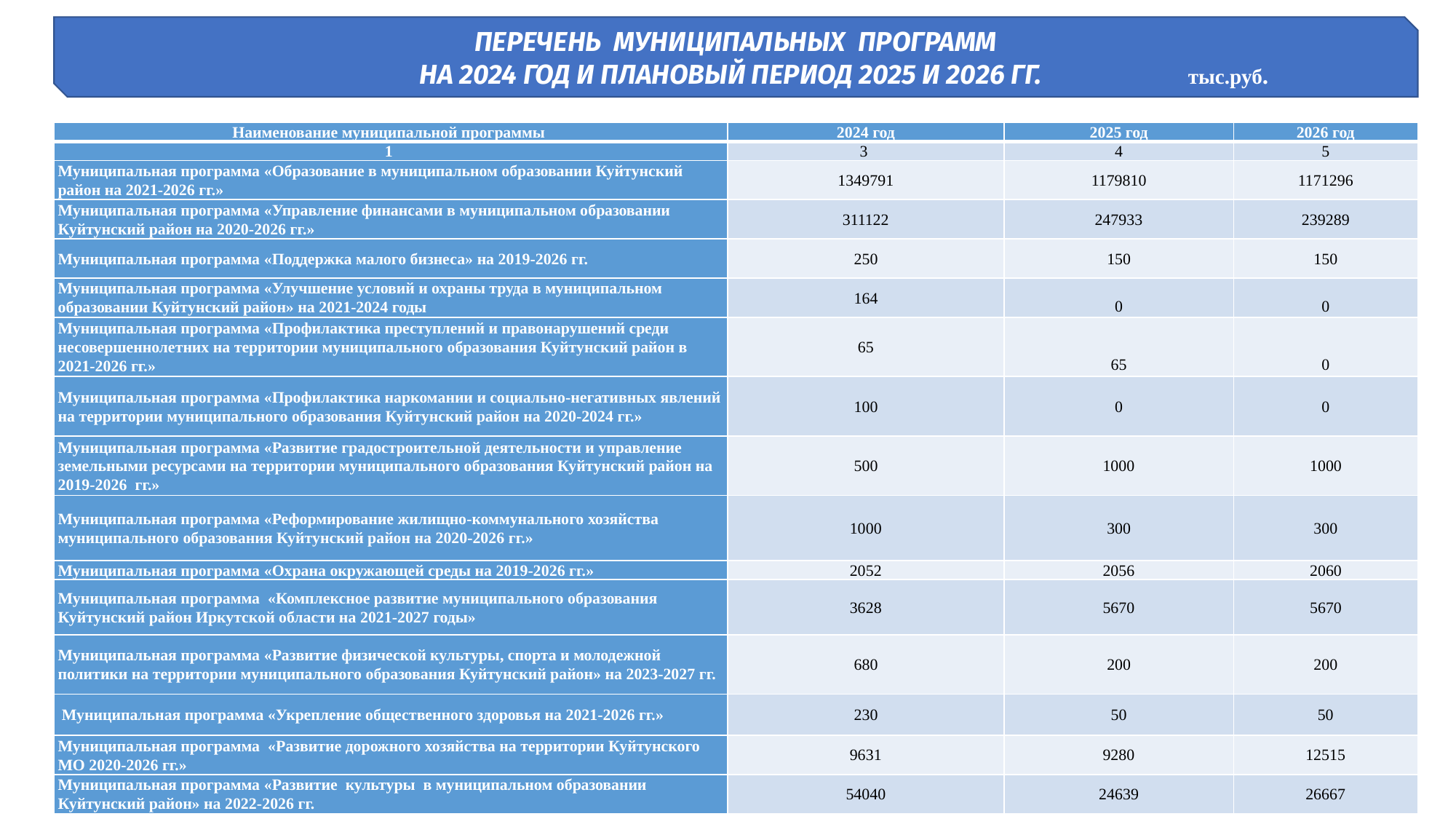

ПЕРЕЧЕНЬ  муниципальных  программ
                                   на 2024 год и плановый период 2025 и 2026 гг.                          тыс.руб.
| Наименование муниципальной программы | 2024 год | 2025 год | 2026 год |
| --- | --- | --- | --- |
| 1 | 3 | 4 | 5 |
| Муниципальная программа «Образование в муниципальном образовании Куйтунский район на 2021-2026 гг.» | 1349791 | 1179810 | 1171296 |
| Муниципальная программа «Управление финансами в муниципальном образовании Куйтунский район на 2020-2026 гг.» | 311122 | 247933 | 239289 |
| Муниципальная программа «Поддержка малого бизнеса» на 2019-2026 гг. | 250 | 150 | 150 |
| Муниципальная программа «Улучшение условий и охраны труда в муниципальном образовании Куйтунский район» на 2021-2024 годы | 164 | 0 | 0 |
| Муниципальная программа «Профилактика преступлений и правонарушений среди несовершеннолетних на территории муниципального образования Куйтунский район в 2021-2026 гг.» | 65 | 65 | 0 |
| Муниципальная программа «Профилактика наркомании и социально-негативных явлений на территории муниципального образования Куйтунский район на 2020-2024 гг.» | 100 | 0 | 0 |
| Муниципальная программа «Развитие градостроительной деятельности и управление земельными ресурсами на территории муниципального образования Куйтунский район на 2019-2026 гг.» | 500 | 1000 | 1000 |
| Муниципальная программа «Реформирование жилищно-коммунального хозяйства муниципального образования Куйтунский район на 2020-2026 гг.» | 1000 | 300 | 300 |
| Муниципальная программа «Охрана окружающей среды на 2019-2026 гг.» | 2052 | 2056 | 2060 |
| Муниципальная программа «Комплексное развитие муниципального образования Куйтунский район Иркутской области на 2021-2027 годы» | 3628 | 5670 | 5670 |
| Муниципальная программа «Развитие физической культуры, спорта и молодежной политики на территории муниципального образования Куйтунский район» на 2023-2027 гг. | 680 | 200 | 200 |
| Муниципальная программа «Укрепление общественного здоровья на 2021-2026 гг.» | 230 | 50 | 50 |
| Муниципальная программа «Развитие дорожного хозяйства на территории Куйтунского МО 2020-2026 гг.» | 9631 | 9280 | 12515 |
| Муниципальная программа «Развитие культуры в муниципальном образовании Куйтунский район» на 2022-2026 гг. | 54040 | 24639 | 26667 |